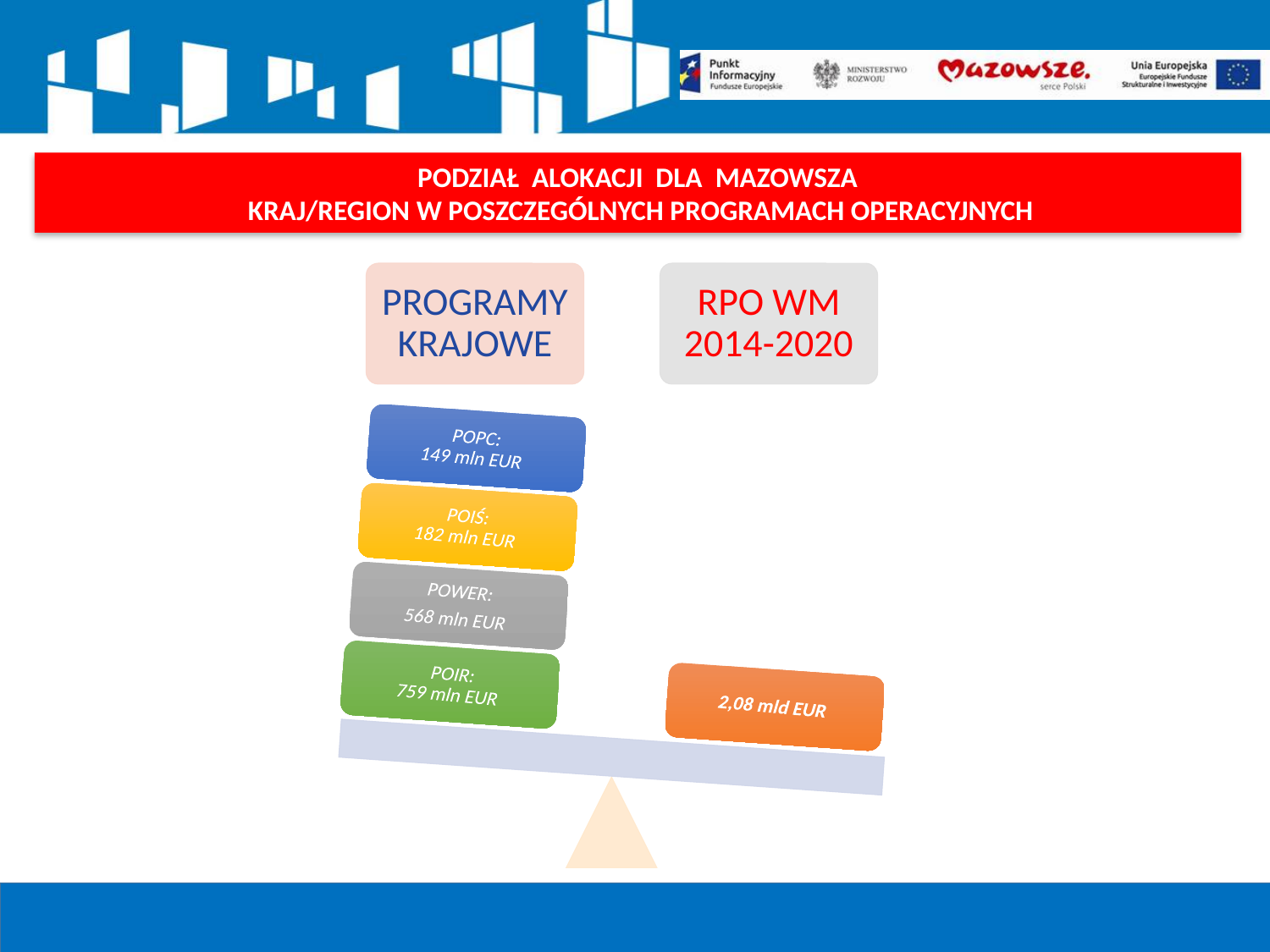

PODZIAŁ  ALOKACJI  DLA  MAZOWSZA
 KRAJ/REGION W POSZCZEGÓLNYCH PROGRAMACH OPERACYJNYCH

PROGRAMY KRAJOWE
RPO WM 2014-2020
2,08 mld EUR
POWER:
568 mln EUR
POIŚ:
182 mln EUR
POPC:
149 mln EUR
POIR:
759 mln EUR